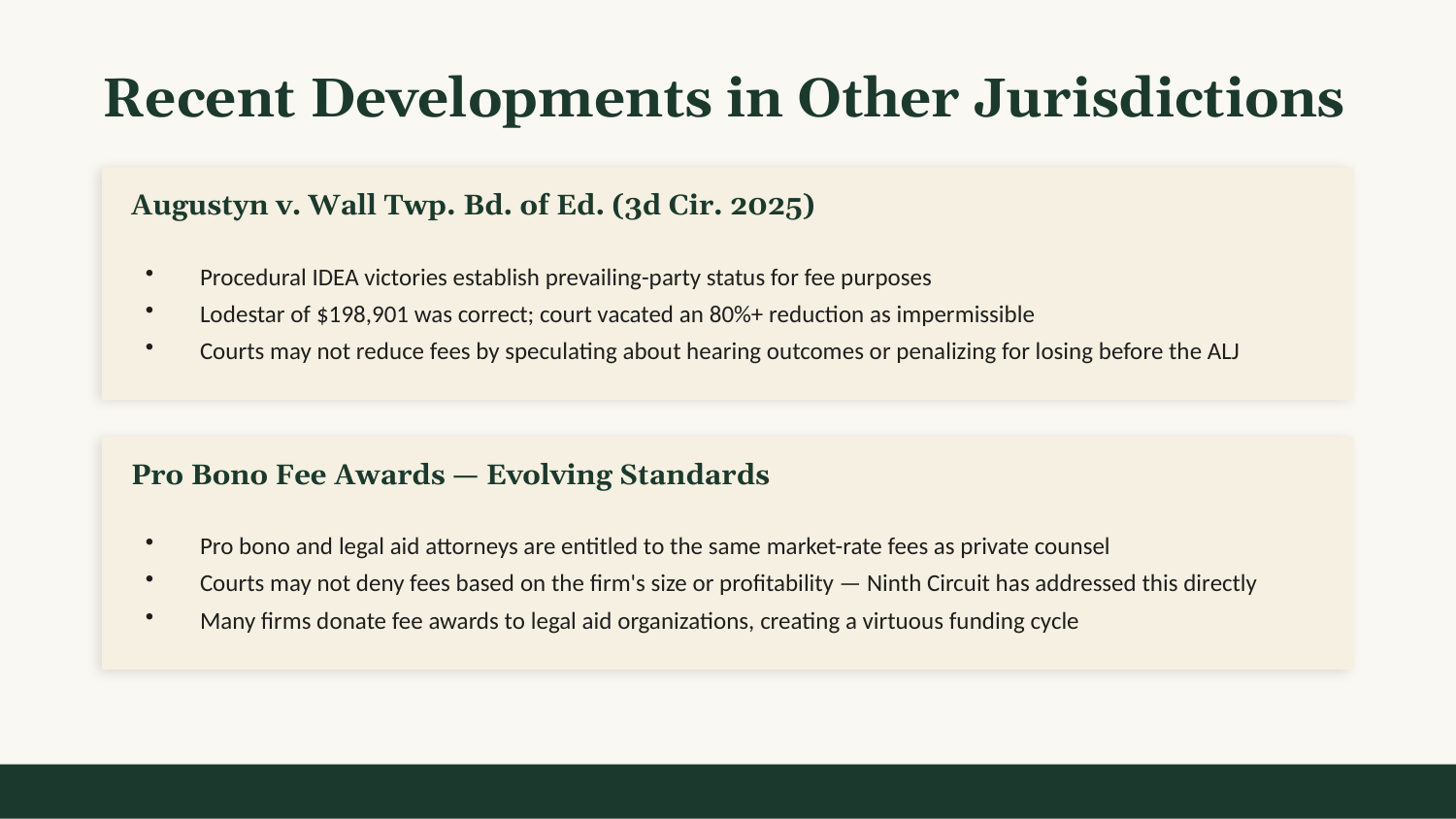

Recent Developments in Other Jurisdictions

Augustyn v. Wall Twp. Bd. of Ed. (3d Cir. 2025)
Procedural IDEA victories establish prevailing-party status for fee purposes
Lodestar of $198,901 was correct; court vacated an 80%+ reduction as impermissible
Courts may not reduce fees by speculating about hearing outcomes or penalizing for losing before the ALJ

Pro Bono Fee Awards — Evolving Standards
Pro bono and legal aid attorneys are entitled to the same market-rate fees as private counsel
Courts may not deny fees based on the firm's size or profitability — Ninth Circuit has addressed this directly
Many firms donate fee awards to legal aid organizations, creating a virtuous funding cycle